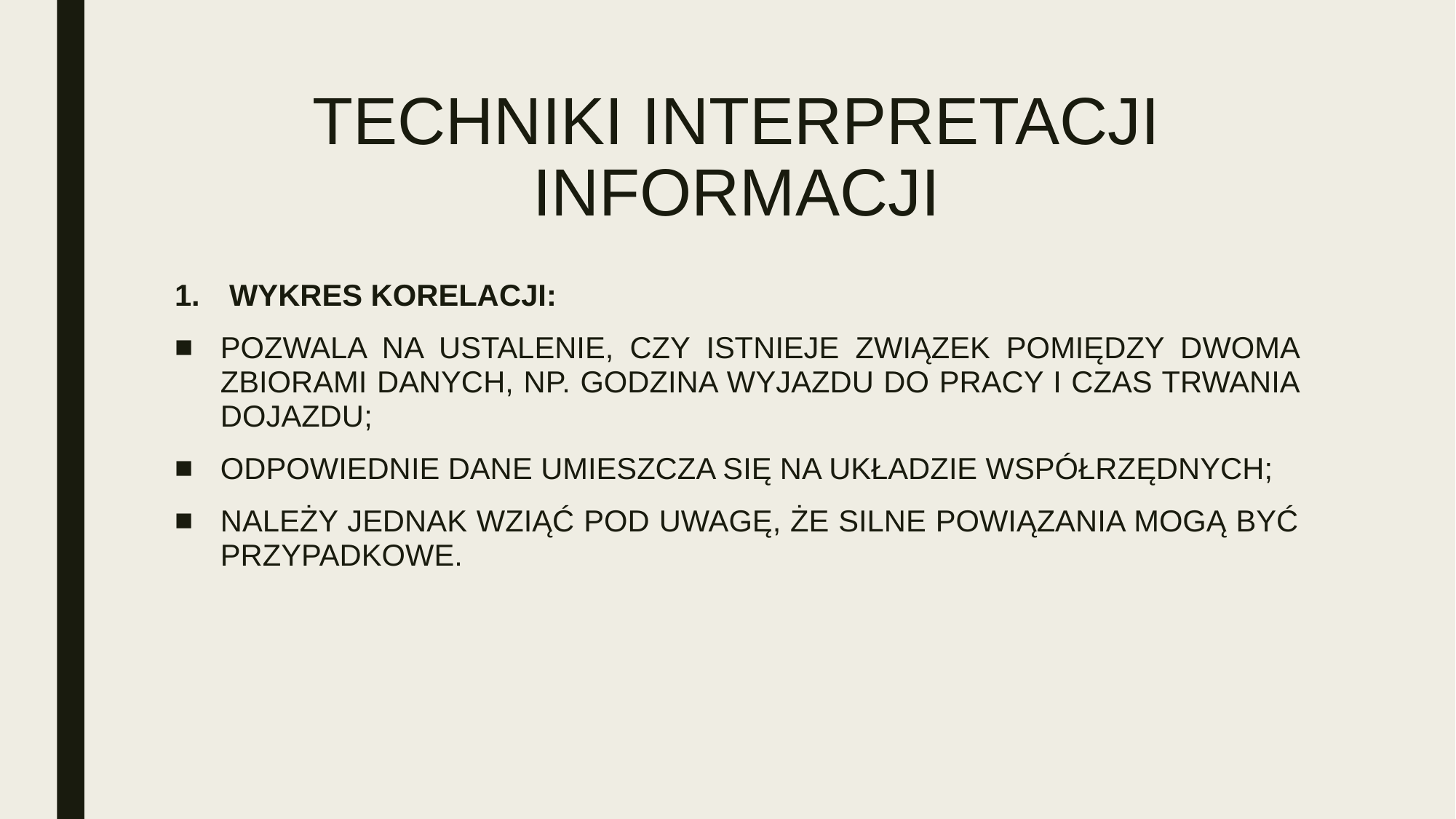

# TECHNIKI INTERPRETACJI INFORMACJI
WYKRES KORELACJI:
POZWALA NA USTALENIE, CZY ISTNIEJE ZWIĄZEK POMIĘDZY DWOMA ZBIORAMI DANYCH, NP. GODZINA WYJAZDU DO PRACY I CZAS TRWANIA DOJAZDU;
ODPOWIEDNIE DANE UMIESZCZA SIĘ NA UKŁADZIE WSPÓŁRZĘDNYCH;
NALEŻY JEDNAK WZIĄĆ POD UWAGĘ, ŻE SILNE POWIĄZANIA MOGĄ BYĆ PRZYPADKOWE.